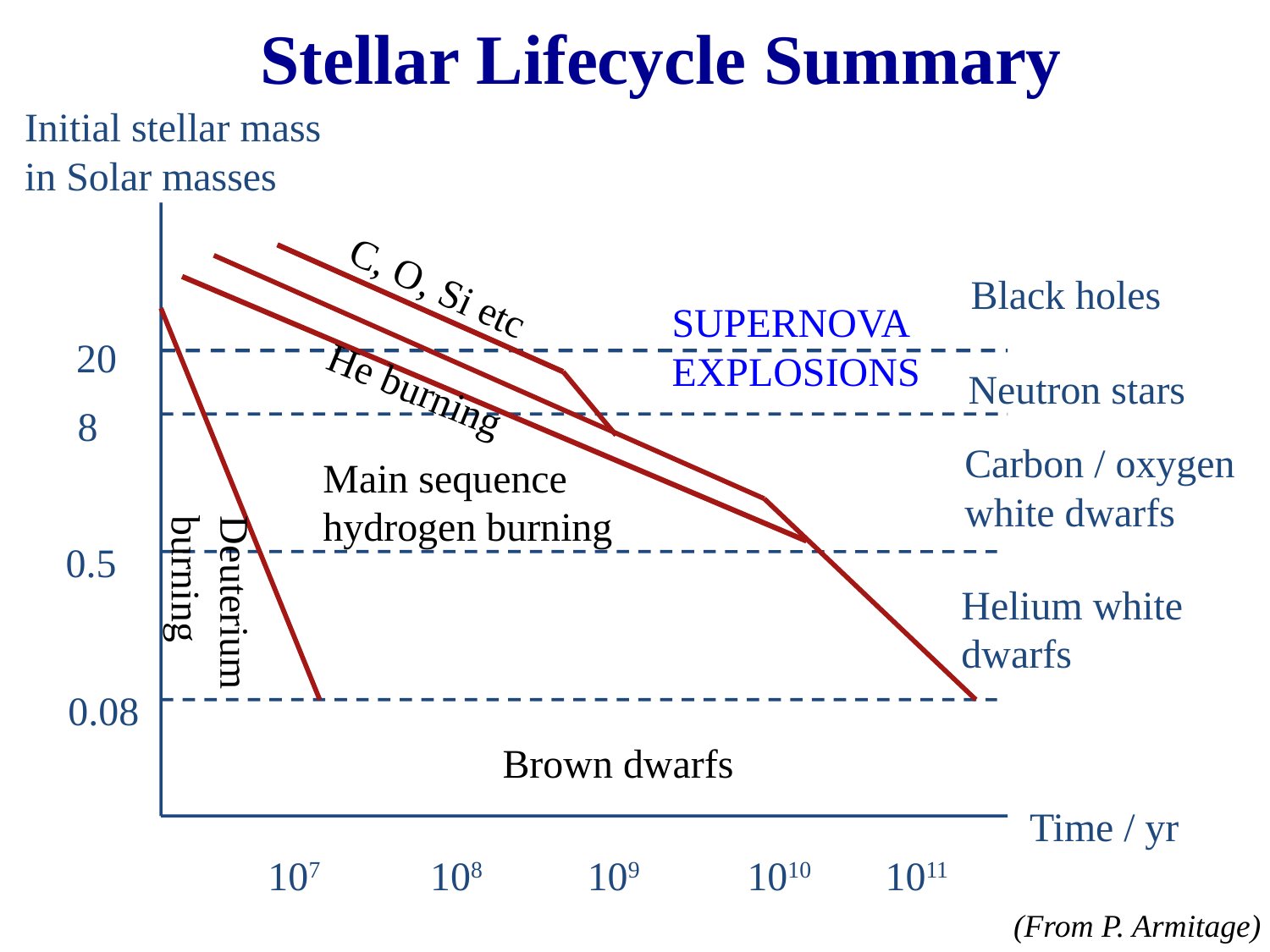

Stellar Lifecycle Summary
Initial stellar mass
in Solar masses

C, O, Si etc
Black holes

SUPERNOVA
EXPLOSIONS

20

Neutron stars
He burning

8

Carbon / oxygen
white dwarfs
Main sequence
hydrogen burning

0.5
Deuterium
burning

Helium white
dwarfs
0.08

Brown dwarfs
Time / yr

107
108
109
1010
1011
(From P. Armitage)